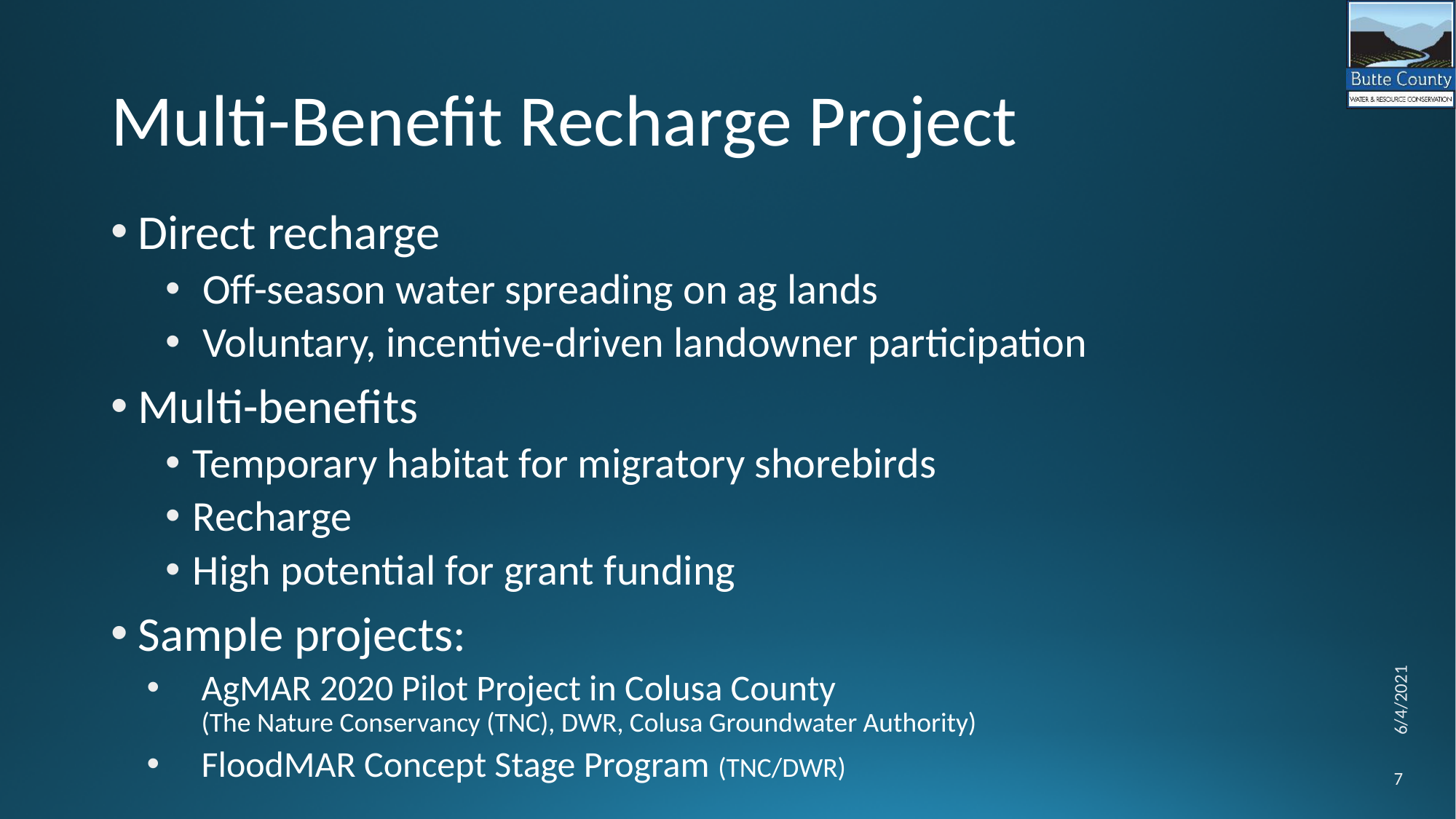

# Multi-Benefit Recharge Project
Direct recharge
 Off-season water spreading on ag lands
 Voluntary, incentive-driven landowner participation
Multi-benefits
Temporary habitat for migratory shorebirds
Recharge
High potential for grant funding
Sample projects:
AgMAR 2020 Pilot Project in Colusa County
(The Nature Conservancy (TNC), DWR, Colusa Groundwater Authority)
FloodMAR Concept Stage Program (TNC/DWR)

6/4/2021
7